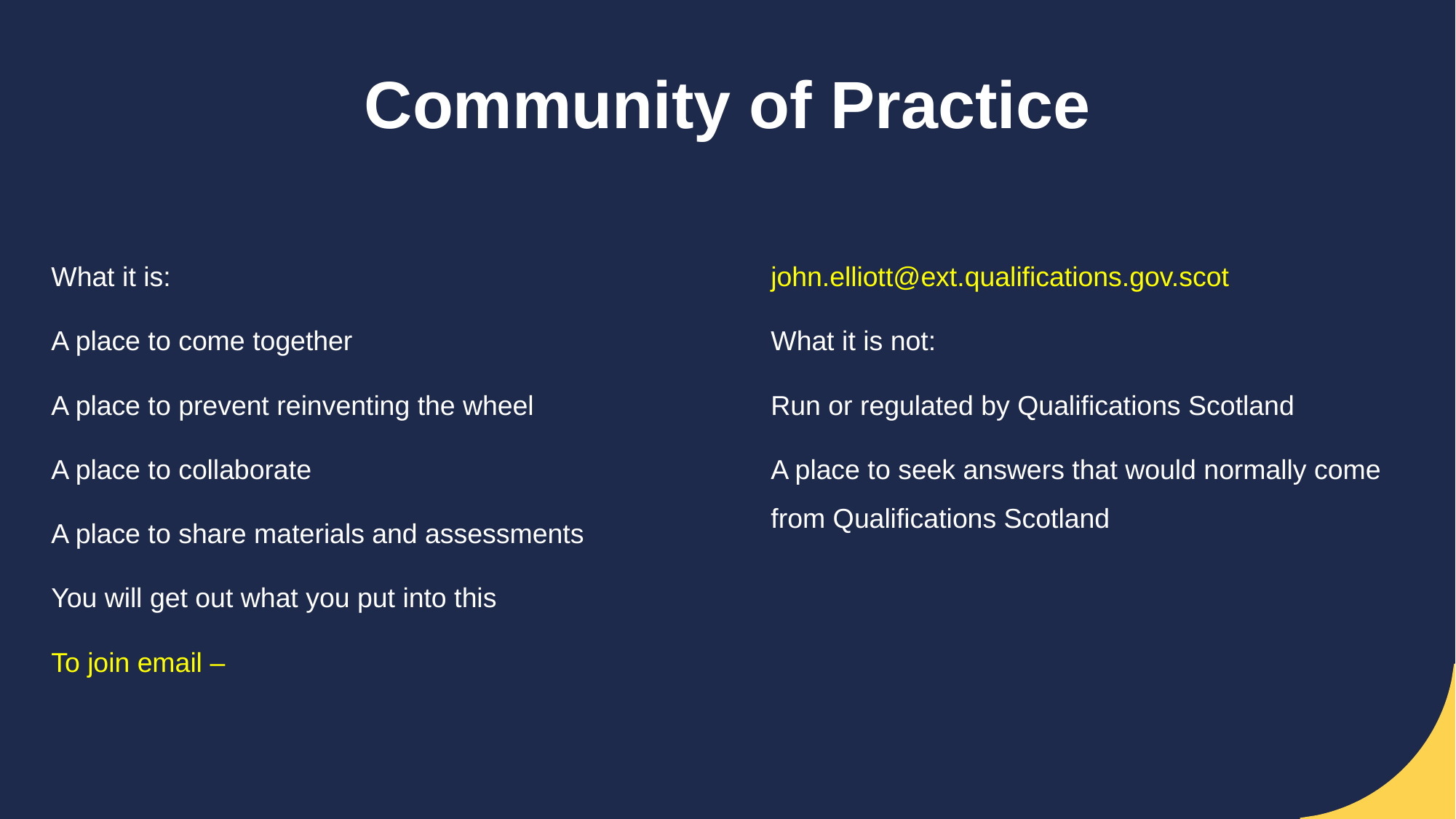

# Community of Practice
What it is:
A place to come together
A place to prevent reinventing the wheel
A place to collaborate
A place to share materials and assessments
You will get out what you put into this
To join email – john.elliott@ext.qualifications.gov.scot
What it is not:
Run or regulated by Qualifications Scotland
A place to seek answers that would normally come from Qualifications Scotland